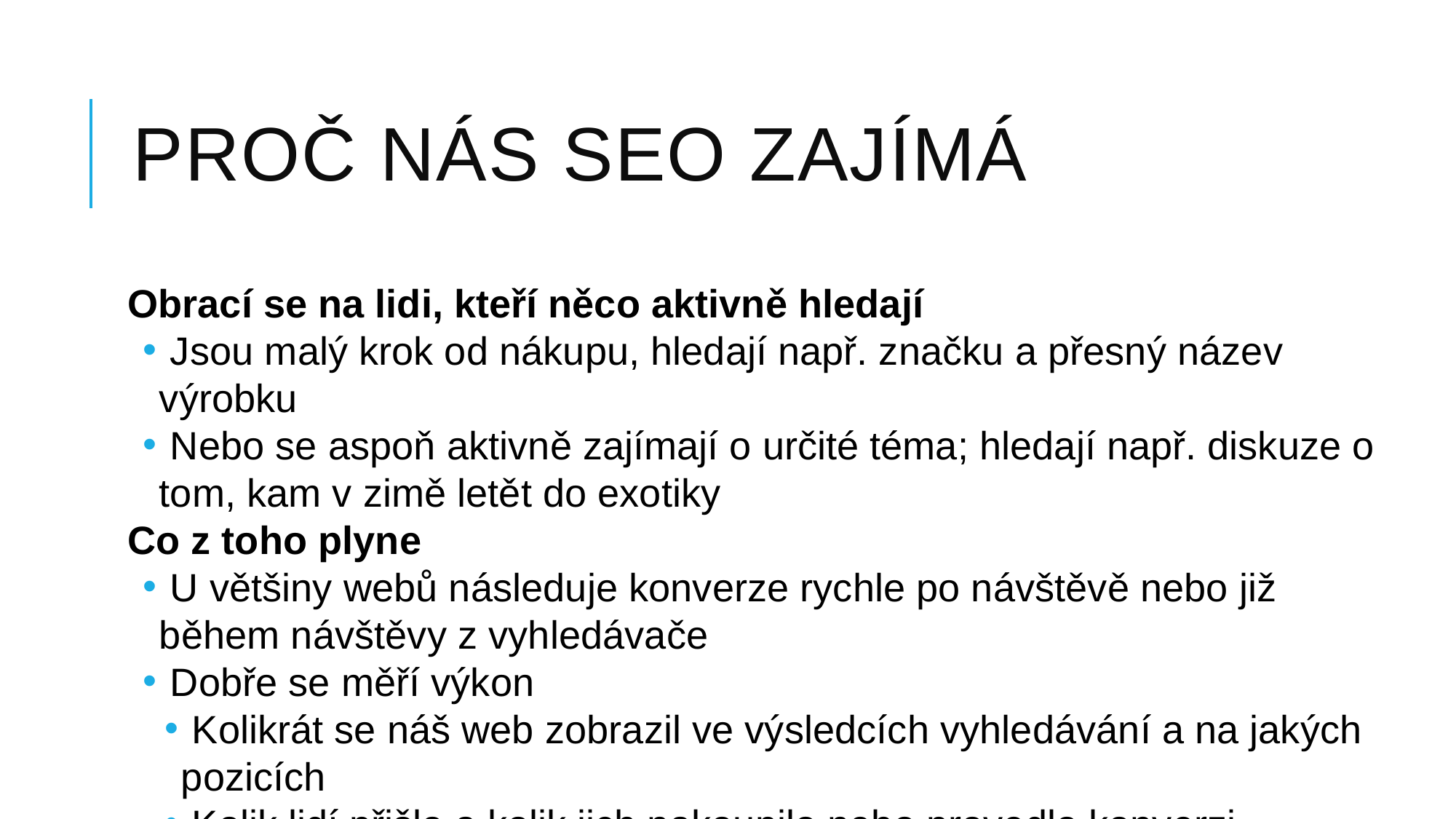

# Proč nás SEO Zajímá
Obrací se na lidi, kteří něco aktivně hledají
 Jsou malý krok od nákupu, hledají např. značku a přesný název výrobku
 Nebo se aspoň aktivně zajímají o určité téma; hledají např. diskuze o tom, kam v zimě letět do exotiky
Co z toho plyne
 U většiny webů následuje konverze rychle po návštěvě nebo již během návštěvy z vyhledávače
 Dobře se měří výkon
 Kolikrát se náš web zobrazil ve výsledcích vyhledávání a na jakých pozicích
 Kolik lidí přišlo a kolik jich nakoupilo nebo provedlo konverzi